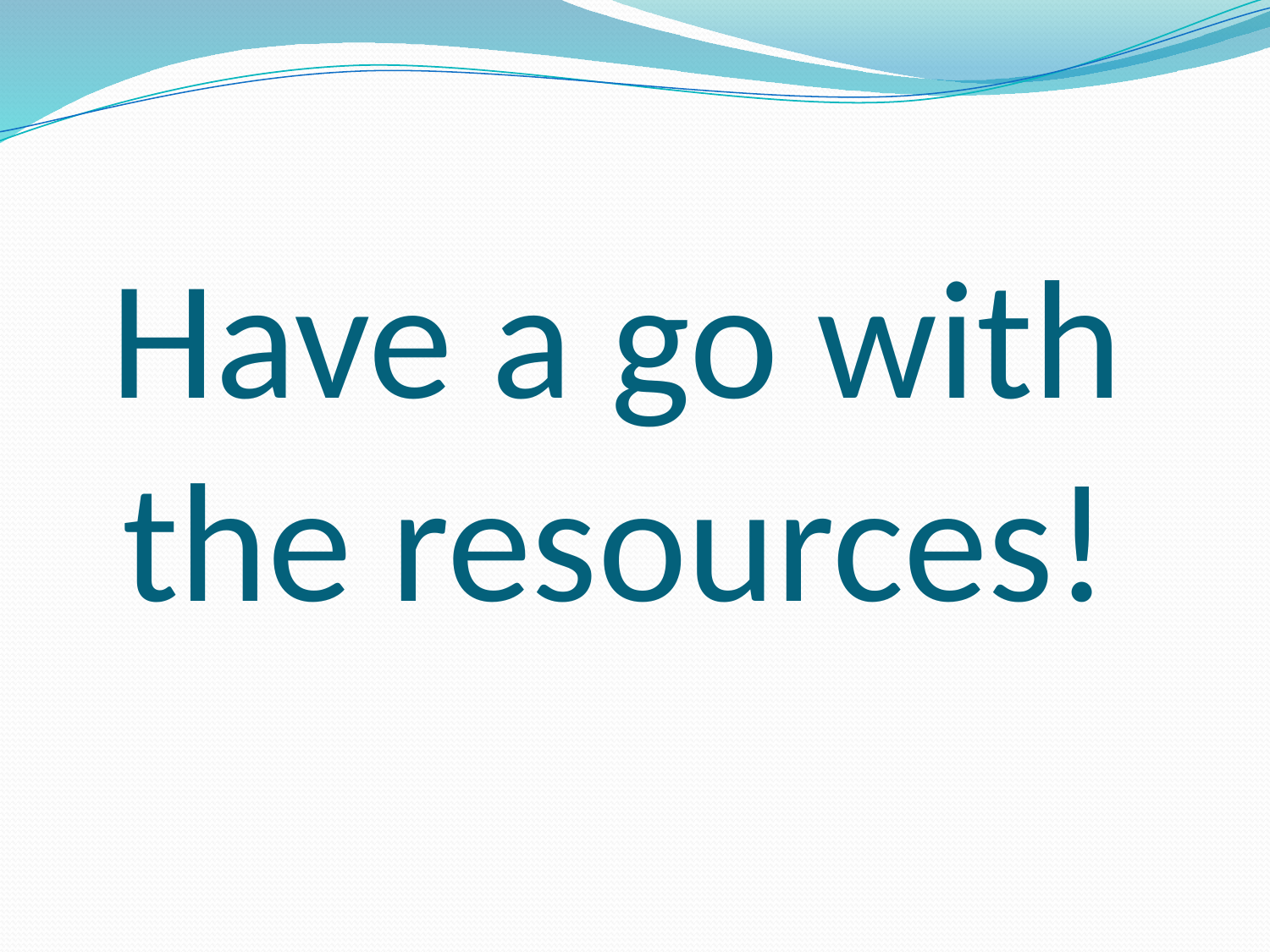

# Have a go with the resources!